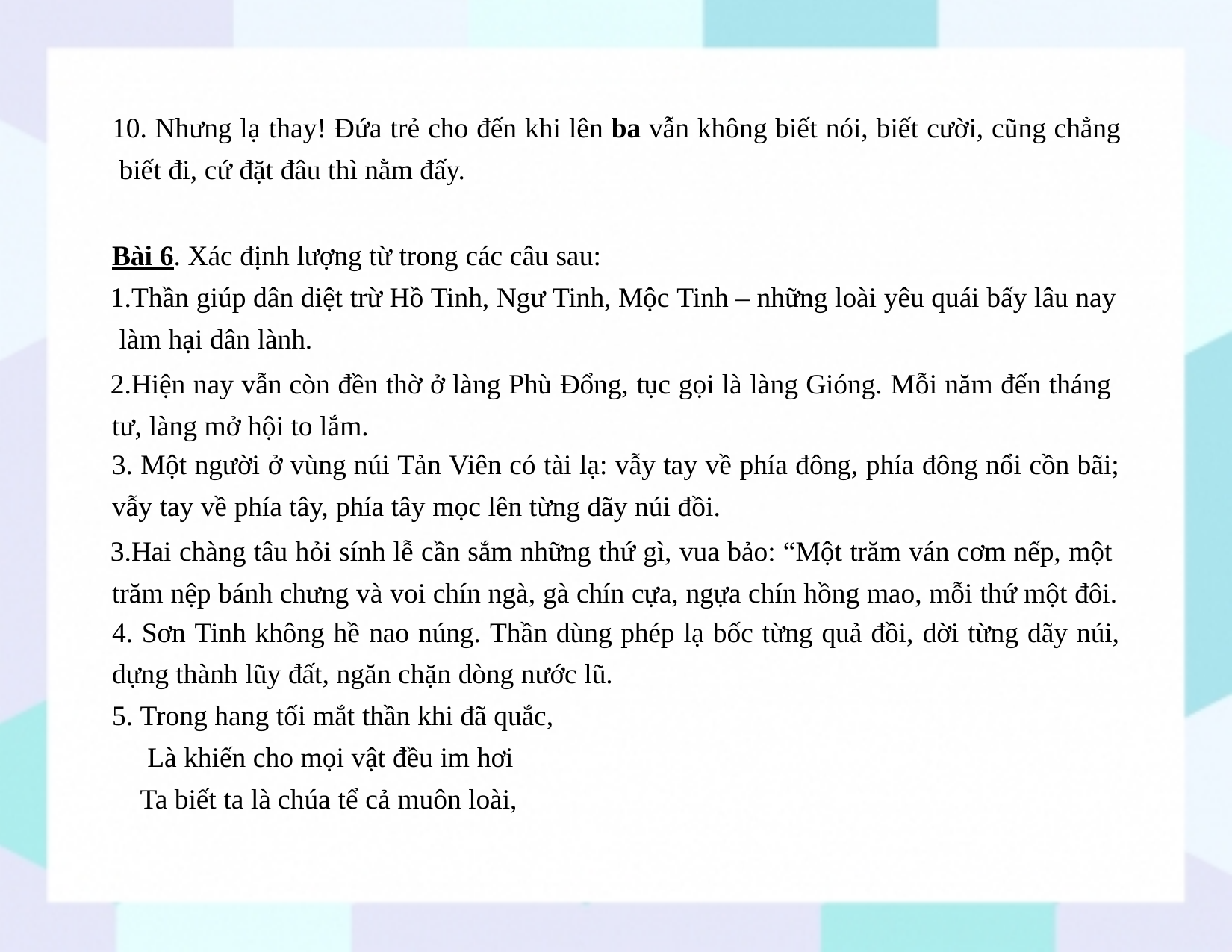

10. Nhưng lạ thay! Đứa trẻ cho đến khi lên ba vẫn không biết nói, biết cười, cũng chẳng  biết đi, cứ đặt đâu thì nằm đấy.

Bài 6. Xác định lượng từ trong các câu sau:
Thần giúp dân diệt trừ Hồ Tinh, Ngư Tinh, Mộc Tinh – những loài yêu quái bấy lâu nay  làm hại dân lành.
Hiện nay vẫn còn đền thờ ở làng Phù Đổng, tục gọi là làng Gióng. Mỗi năm đến tháng  tư, làng mở hội to lắm.
Một người ở vùng núi Tản Viên có tài lạ: vẫy tay về phía đông, phía đông nổi cồn bãi;
vẫy tay về phía tây, phía tây mọc lên từng dãy núi đồi.
Hai chàng tâu hỏi sính lễ cần sắm những thứ gì, vua bảo: “Một trăm ván cơm nếp, một  trăm nệp bánh chưng và voi chín ngà, gà chín cựa, ngựa chín hồng mao, mỗi thứ một đôi.
Sơn Tinh không hề nao núng. Thần dùng phép lạ bốc từng quả đồi, dời từng dãy núi,
dựng thành lũy đất, ngăn chặn dòng nước lũ.
Trong hang tối mắt thần khi đã quắc,  Là khiến cho mọi vật đều im hơi
Ta biết ta là chúa tể cả muôn loài,